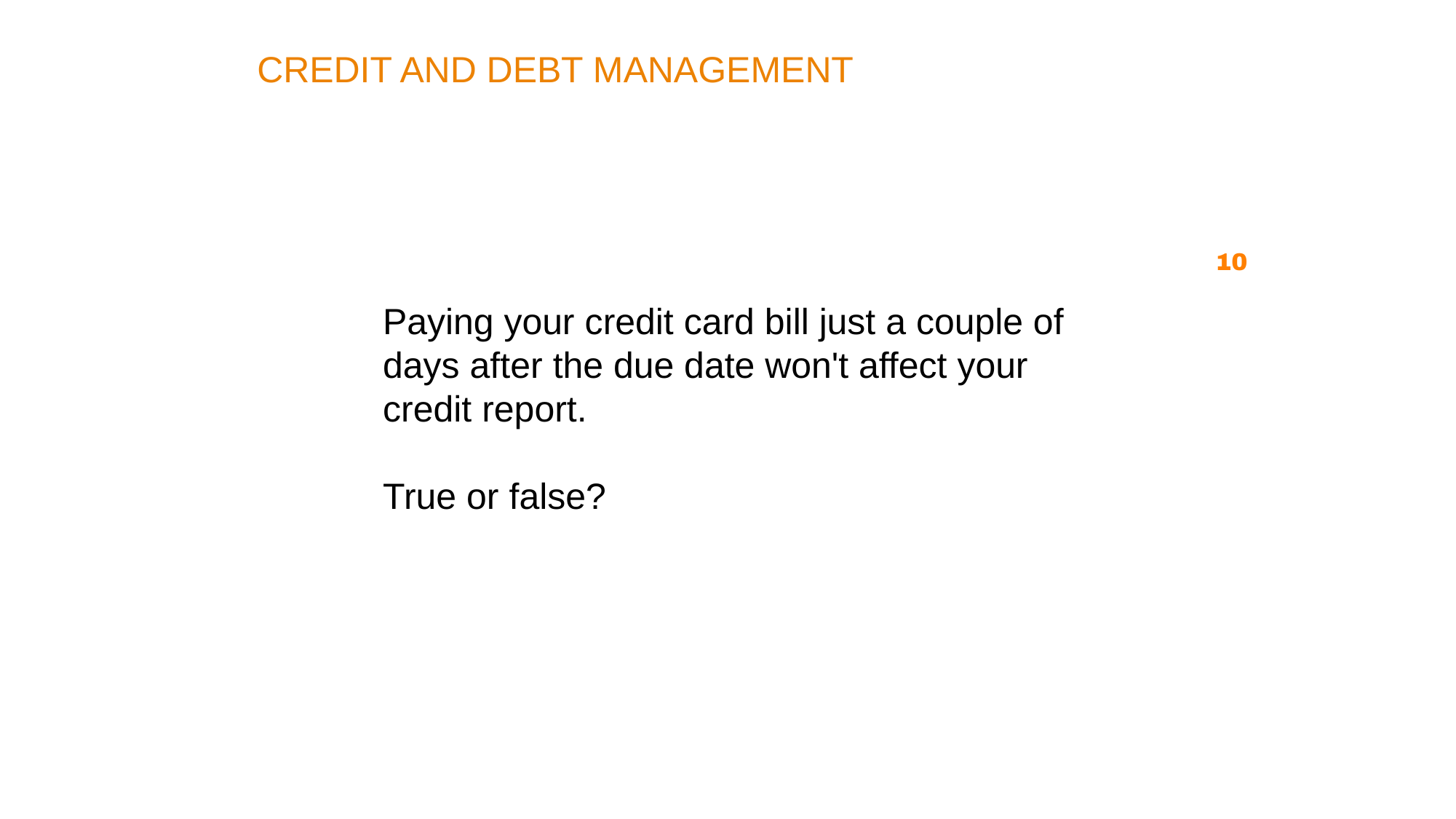

CREDIT AND DEBT MANAGEMENT
10
Paying your credit card bill just a couple of days after the due date won't affect your credit report.

True or false?